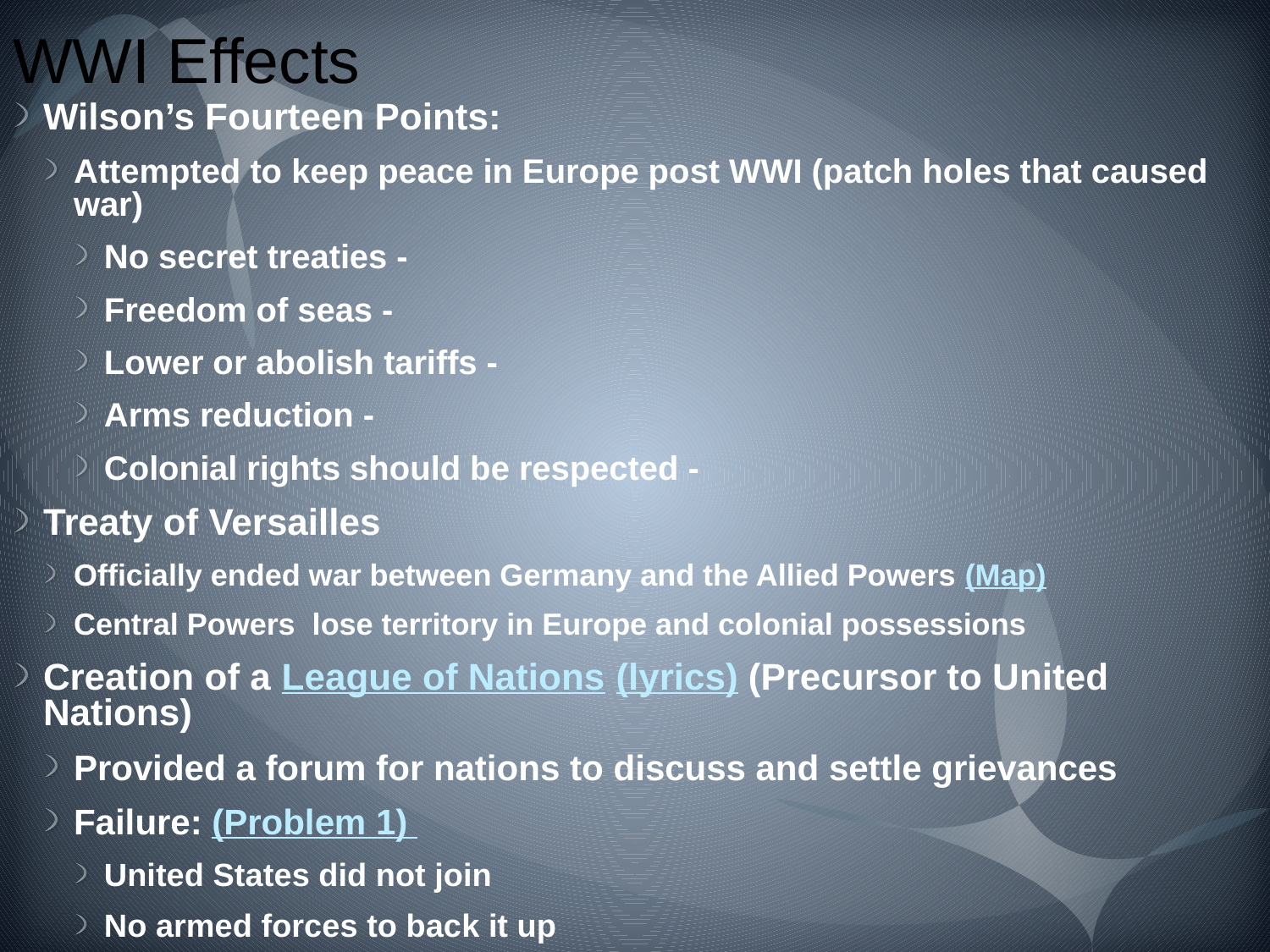

# WWI Effects
Wilson’s Fourteen Points:
Attempted to keep peace in Europe post WWI (patch holes that caused war)
No secret treaties -
Freedom of seas -
Lower or abolish tariffs -
Arms reduction -
Colonial rights should be respected -
Treaty of Versailles
Officially ended war between Germany and the Allied Powers (Map)
Central Powers  lose territory in Europe and colonial possessions
Creation of a League of Nations (lyrics) (Precursor to United Nations)
Provided a forum for nations to discuss and settle grievances
Failure: (Problem 1)
United States did not join
No armed forces to back it up